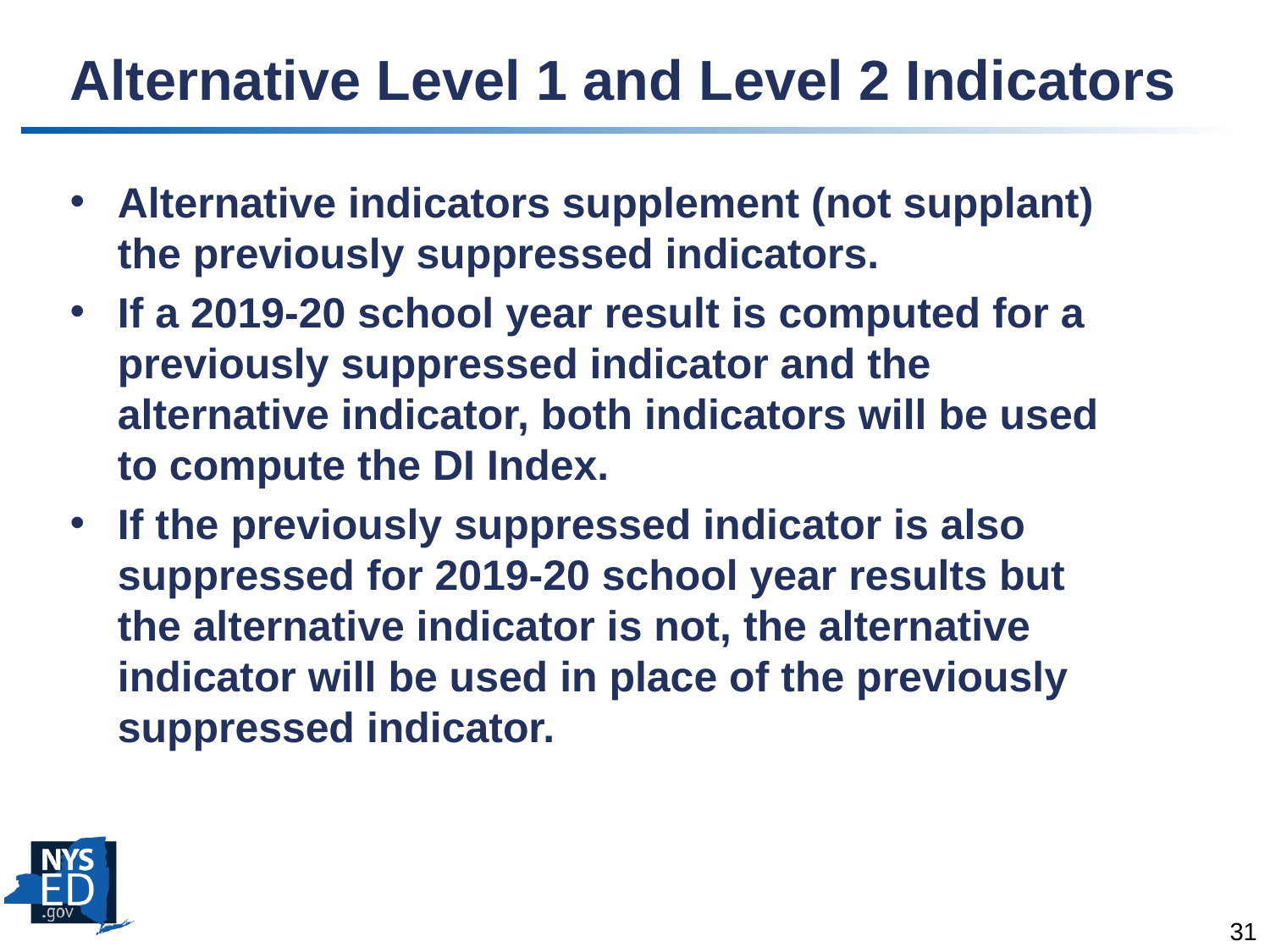

# Alternative Level 1 and Level 2 Indicators
Alternative indicators supplement (not supplant) the previously suppressed indicators.
If a 2019-20 school year result is computed for a previously suppressed indicator and the alternative indicator, both indicators will be used to compute the DI Index.
If the previously suppressed indicator is also suppressed for 2019-20 school year results but the alternative indicator is not, the alternative indicator will be used in place of the previously suppressed indicator.
31